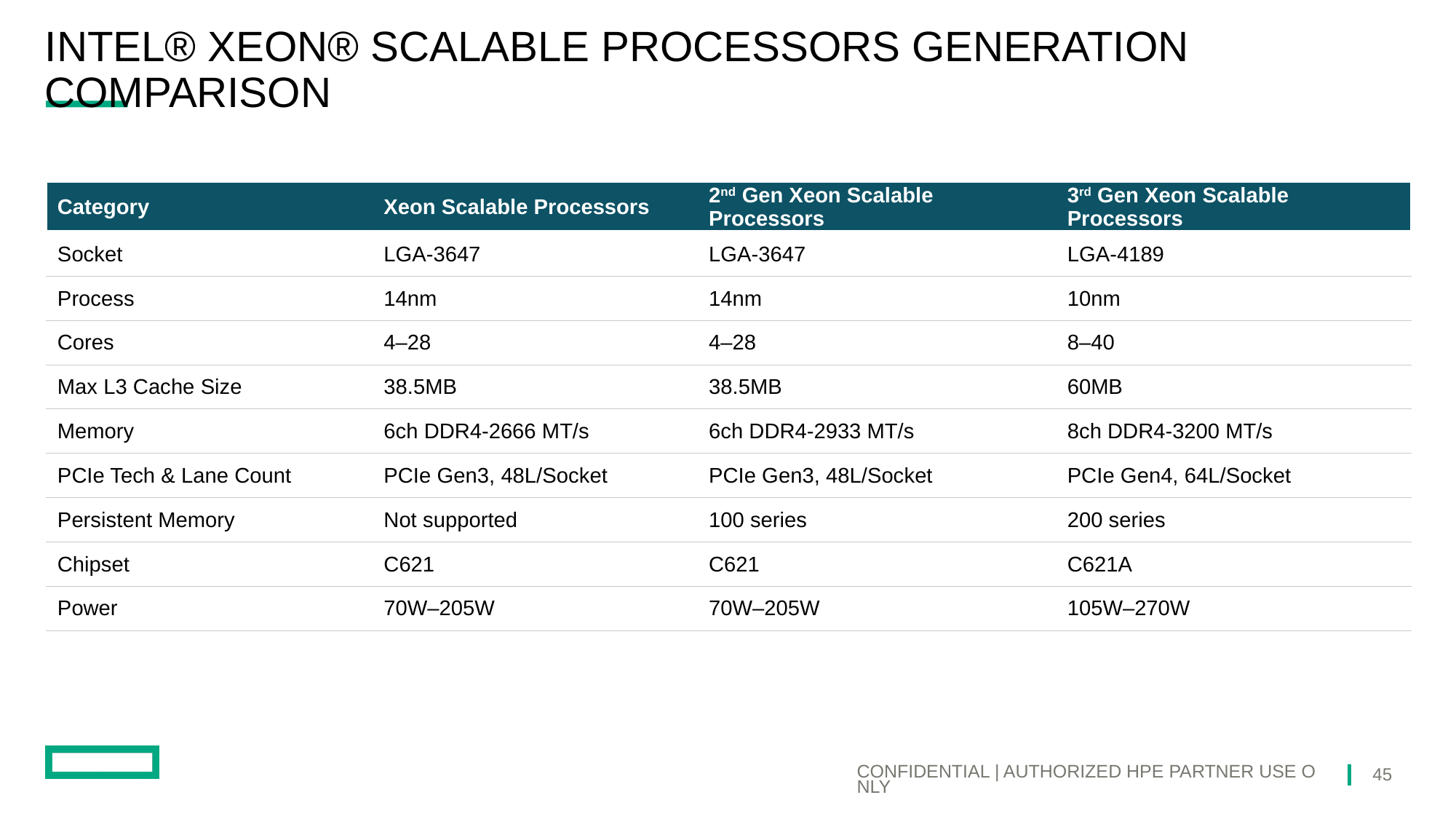

# Intel® xeon® scalable processors GENERATION COMPARISON
| Category | Xeon Scalable Processors | 2nd Gen Xeon Scalable Processors | 3rd Gen Xeon Scalable Processors |
| --- | --- | --- | --- |
| Socket | LGA-3647 | LGA-3647 | LGA-4189 |
| Process | 14nm | 14nm | 10nm |
| Cores | 4–28 | 4–28 | 8–40 |
| Max L3 Cache Size | 38.5MB | 38.5MB | 60MB |
| Memory | 6ch DDR4-2666 MT/s | 6ch DDR4-2933 MT/s | 8ch DDR4-3200 MT/s |
| PCIe Tech & Lane Count | PCIe Gen3, 48L/Socket | PCIe Gen3, 48L/Socket | PCIe Gen4, 64L/Socket |
| Persistent Memory | Not supported | 100 series | 200 series |
| Chipset | C621 | C621 | C621A |
| Power | 70W–205W | 70W–205W | 105W–270W |
45
CONFIDENTIAL | AUTHORIZED HPE PARTNER USE ONLY